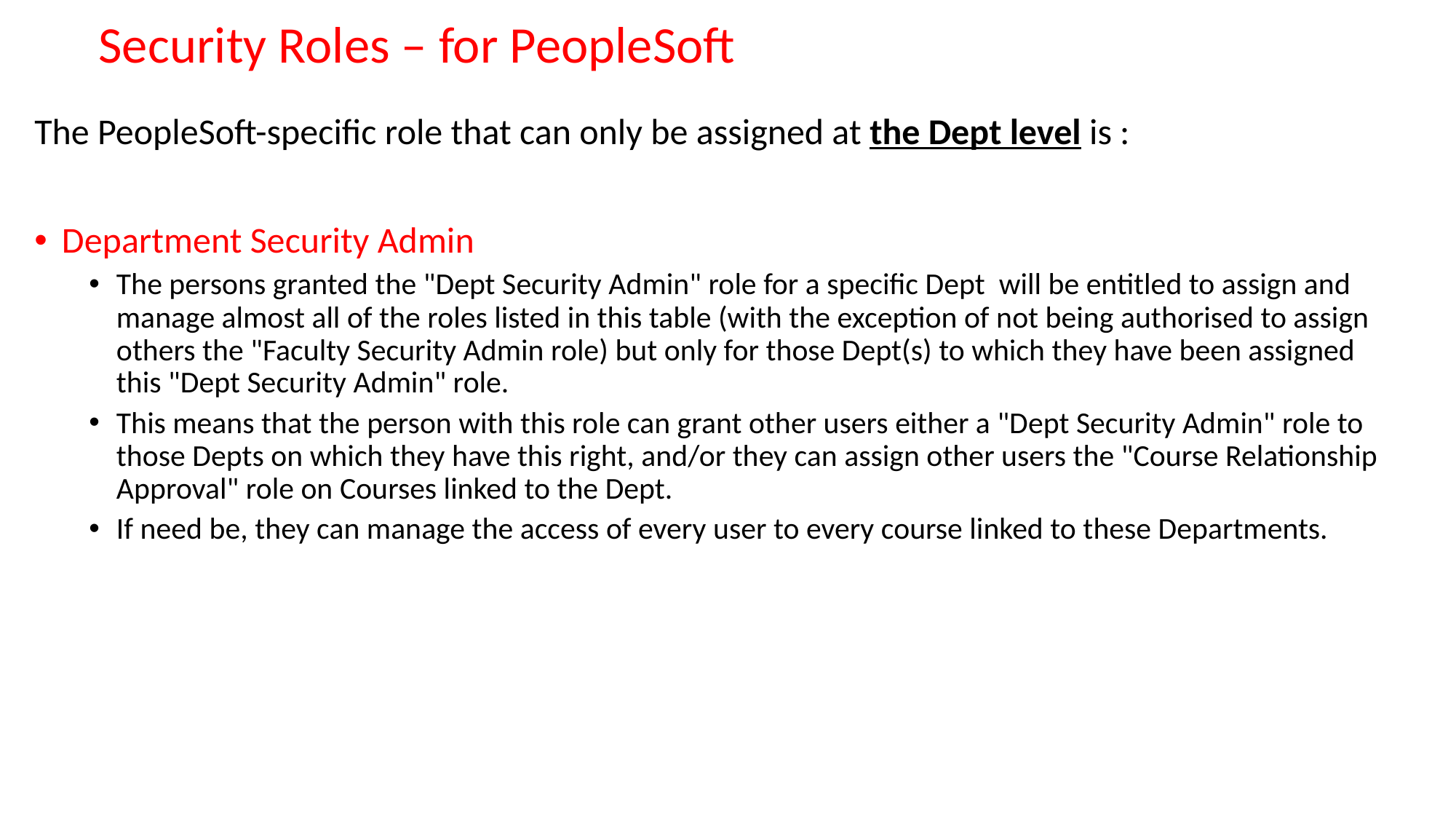

# Security Roles – for PeopleSoft
The PeopleSoft-specific role that can only be assigned at the Dept level is :

Department Security Admin
The persons granted the "Dept Security Admin" role for a specific Dept  will be entitled to assign and manage almost all of the roles listed in this table (with the exception of not being authorised to assign others the "Faculty Security Admin role) but only for those Dept(s) to which they have been assigned this "Dept Security Admin" role.
This means that the person with this role can grant other users either a "Dept Security Admin" role to those Depts on which they have this right, and/or they can assign other users the "Course Relationship Approval" role on Courses linked to the Dept.
If need be, they can manage the access of every user to every course linked to these Departments.